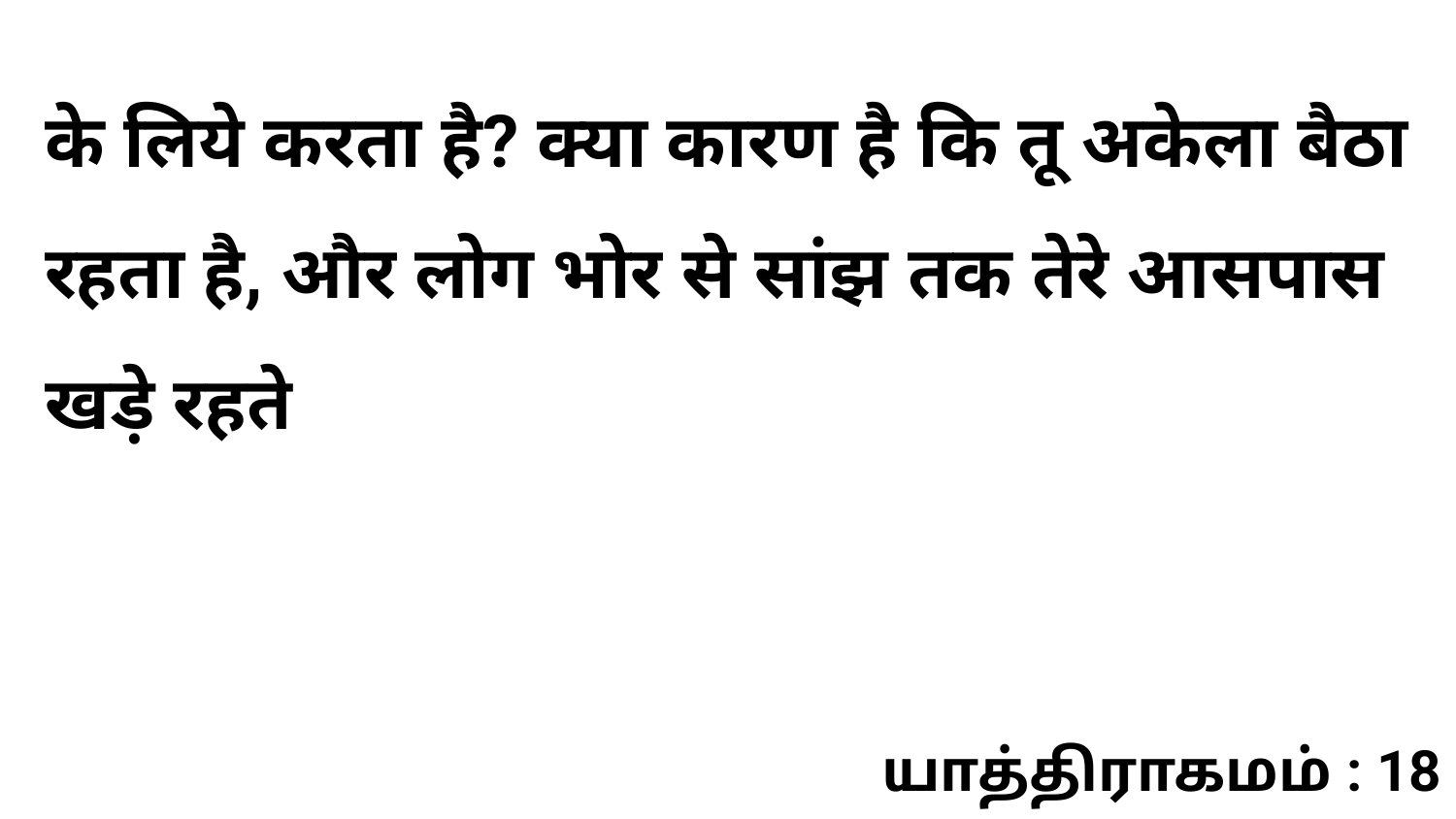

के लिये करता है? क्या कारण है कि तू अकेला बैठा रहता है, और लोग भोर से सांझ तक तेरे आसपास खड़े रहते
யாத்திராகமம் : 18